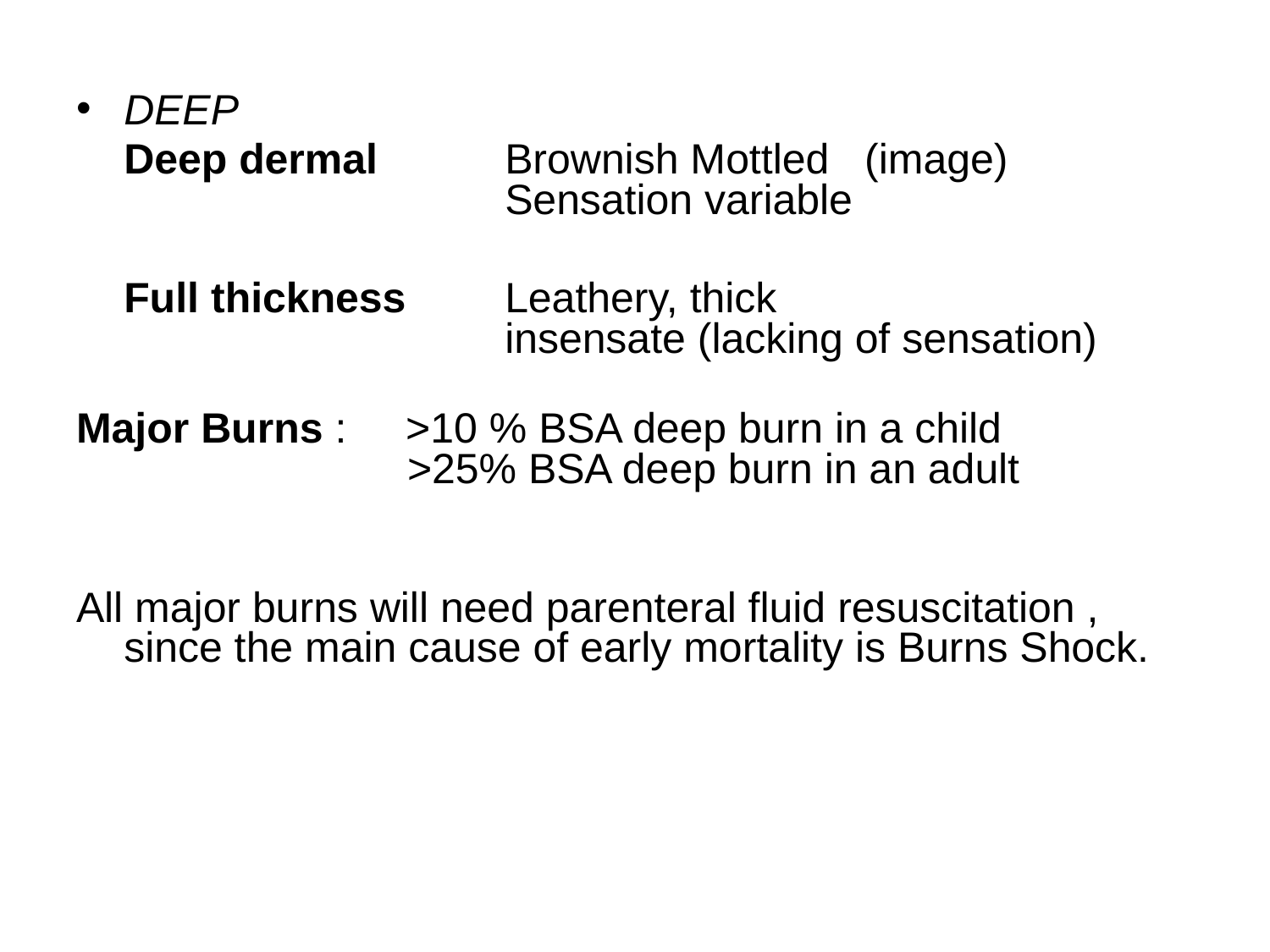

#
DEEP
	Deep dermal 	Brownish Mottled   (image)
			Sensation variable

 	Full thickness	Leathery, thick  
			insensate (lacking of sensation)
Major Burns :     >10 % BSA deep burn in a child
                        >25% BSA deep burn in an adult

All major burns will need parenteral fluid resuscitation , since the main cause of early mortality is Burns Shock.